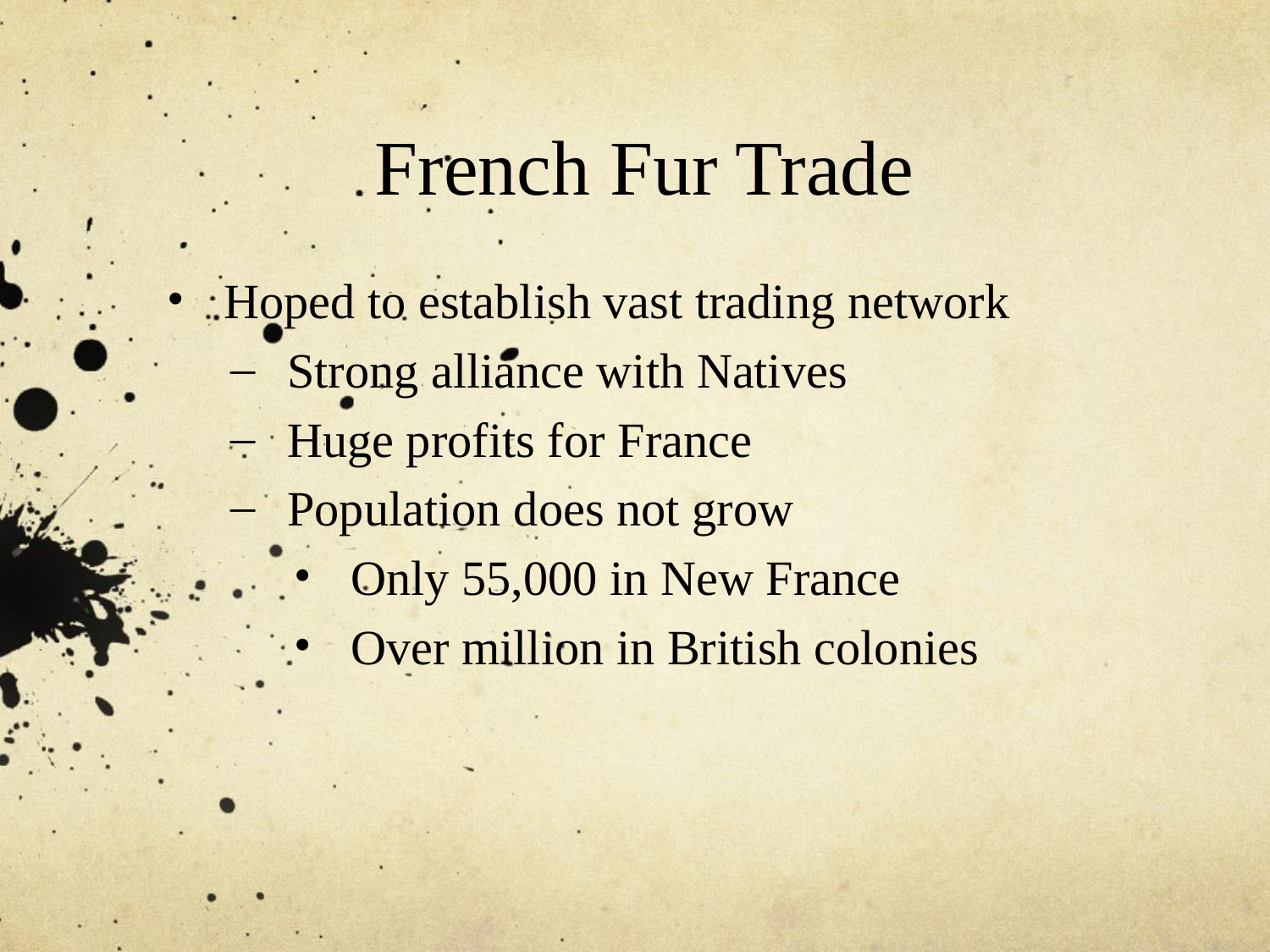

# French Fur Trade
Hoped to establish vast trading network
Strong alliance with Natives
Huge profits for France
Population does not grow
Only 55,000 in New France
Over million in British colonies